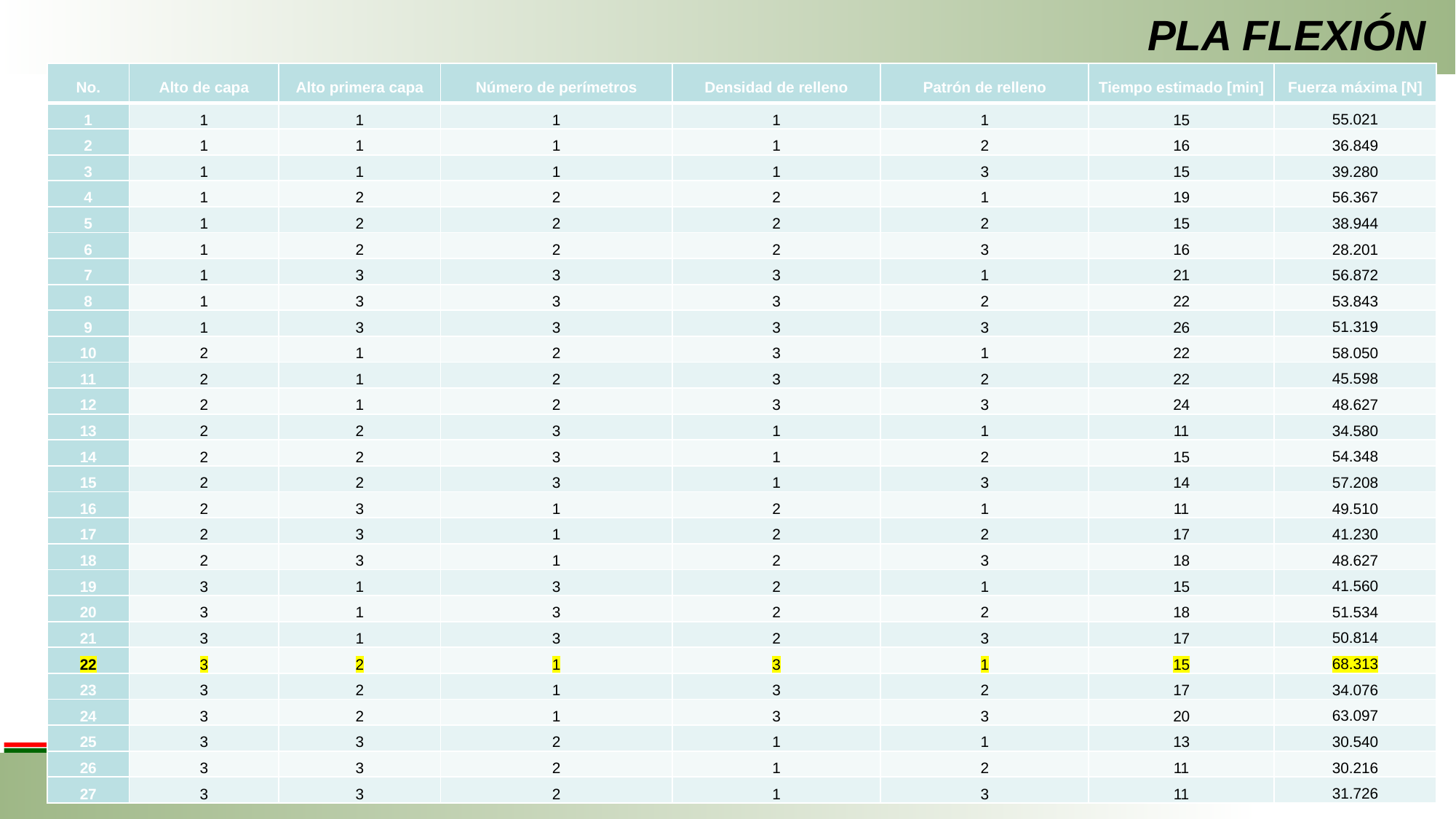

PLA FLEXIÓN
| No. | Alto de capa | Alto primera capa | Número de perímetros | Densidad de relleno | Patrón de relleno | Tiempo estimado [min] | Fuerza máxima [N] |
| --- | --- | --- | --- | --- | --- | --- | --- |
| 1 | 1 | 1 | 1 | 1 | 1 | 15 | 55.021 |
| 2 | 1 | 1 | 1 | 1 | 2 | 16 | 36.849 |
| 3 | 1 | 1 | 1 | 1 | 3 | 15 | 39.280 |
| 4 | 1 | 2 | 2 | 2 | 1 | 19 | 56.367 |
| 5 | 1 | 2 | 2 | 2 | 2 | 15 | 38.944 |
| 6 | 1 | 2 | 2 | 2 | 3 | 16 | 28.201 |
| 7 | 1 | 3 | 3 | 3 | 1 | 21 | 56.872 |
| 8 | 1 | 3 | 3 | 3 | 2 | 22 | 53.843 |
| 9 | 1 | 3 | 3 | 3 | 3 | 26 | 51.319 |
| 10 | 2 | 1 | 2 | 3 | 1 | 22 | 58.050 |
| 11 | 2 | 1 | 2 | 3 | 2 | 22 | 45.598 |
| 12 | 2 | 1 | 2 | 3 | 3 | 24 | 48.627 |
| 13 | 2 | 2 | 3 | 1 | 1 | 11 | 34.580 |
| 14 | 2 | 2 | 3 | 1 | 2 | 15 | 54.348 |
| 15 | 2 | 2 | 3 | 1 | 3 | 14 | 57.208 |
| 16 | 2 | 3 | 1 | 2 | 1 | 11 | 49.510 |
| 17 | 2 | 3 | 1 | 2 | 2 | 17 | 41.230 |
| 18 | 2 | 3 | 1 | 2 | 3 | 18 | 48.627 |
| 19 | 3 | 1 | 3 | 2 | 1 | 15 | 41.560 |
| 20 | 3 | 1 | 3 | 2 | 2 | 18 | 51.534 |
| 21 | 3 | 1 | 3 | 2 | 3 | 17 | 50.814 |
| 22 | 3 | 2 | 1 | 3 | 1 | 15 | 68.313 |
| 23 | 3 | 2 | 1 | 3 | 2 | 17 | 34.076 |
| 24 | 3 | 2 | 1 | 3 | 3 | 20 | 63.097 |
| 25 | 3 | 3 | 2 | 1 | 1 | 13 | 30.540 |
| 26 | 3 | 3 | 2 | 1 | 2 | 11 | 30.216 |
| 27 | 3 | 3 | 2 | 1 | 3 | 11 | 31.726 |